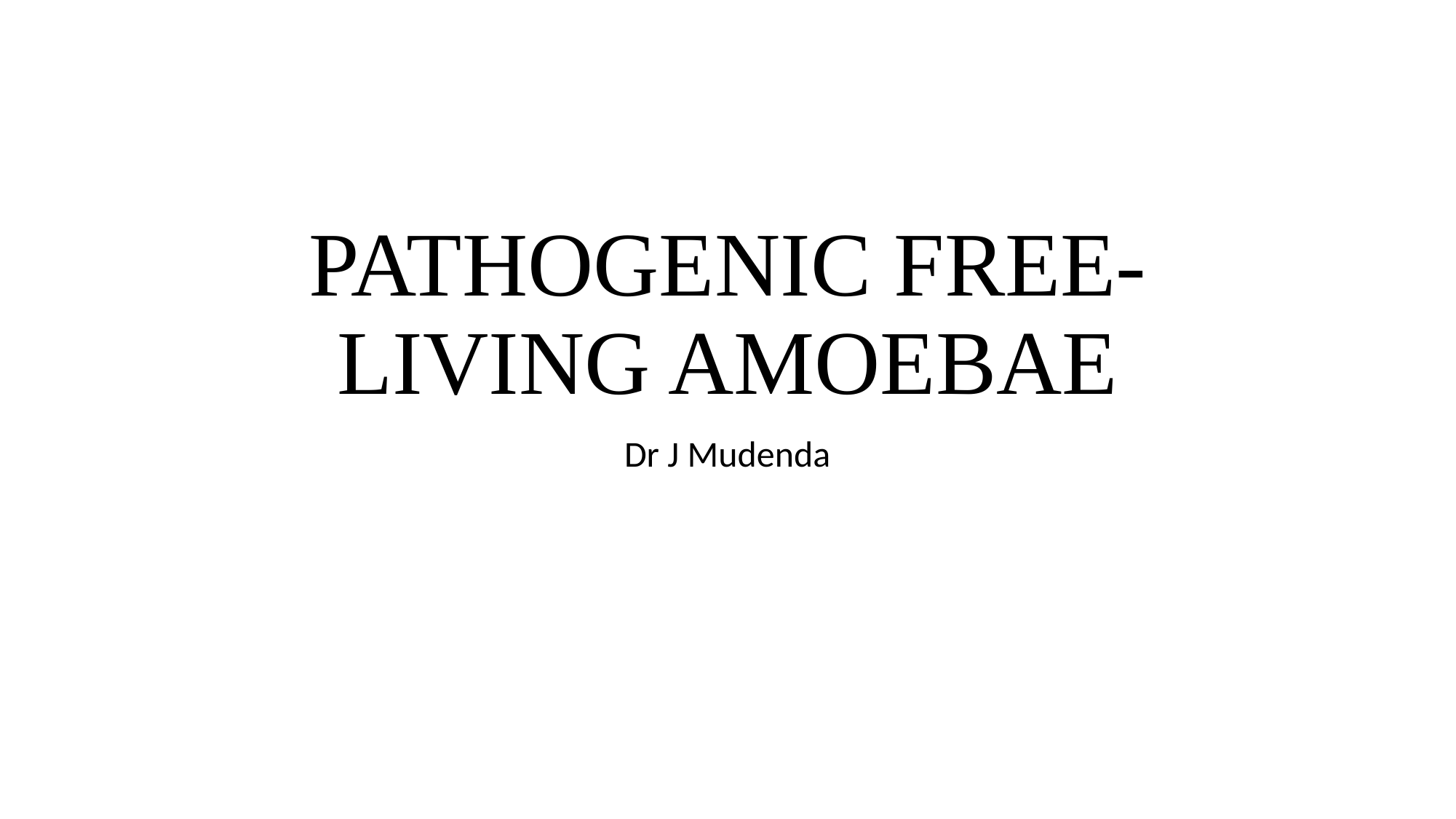

# PATHOGENIC FREE-LIVING AMOEBAE
Dr J Mudenda